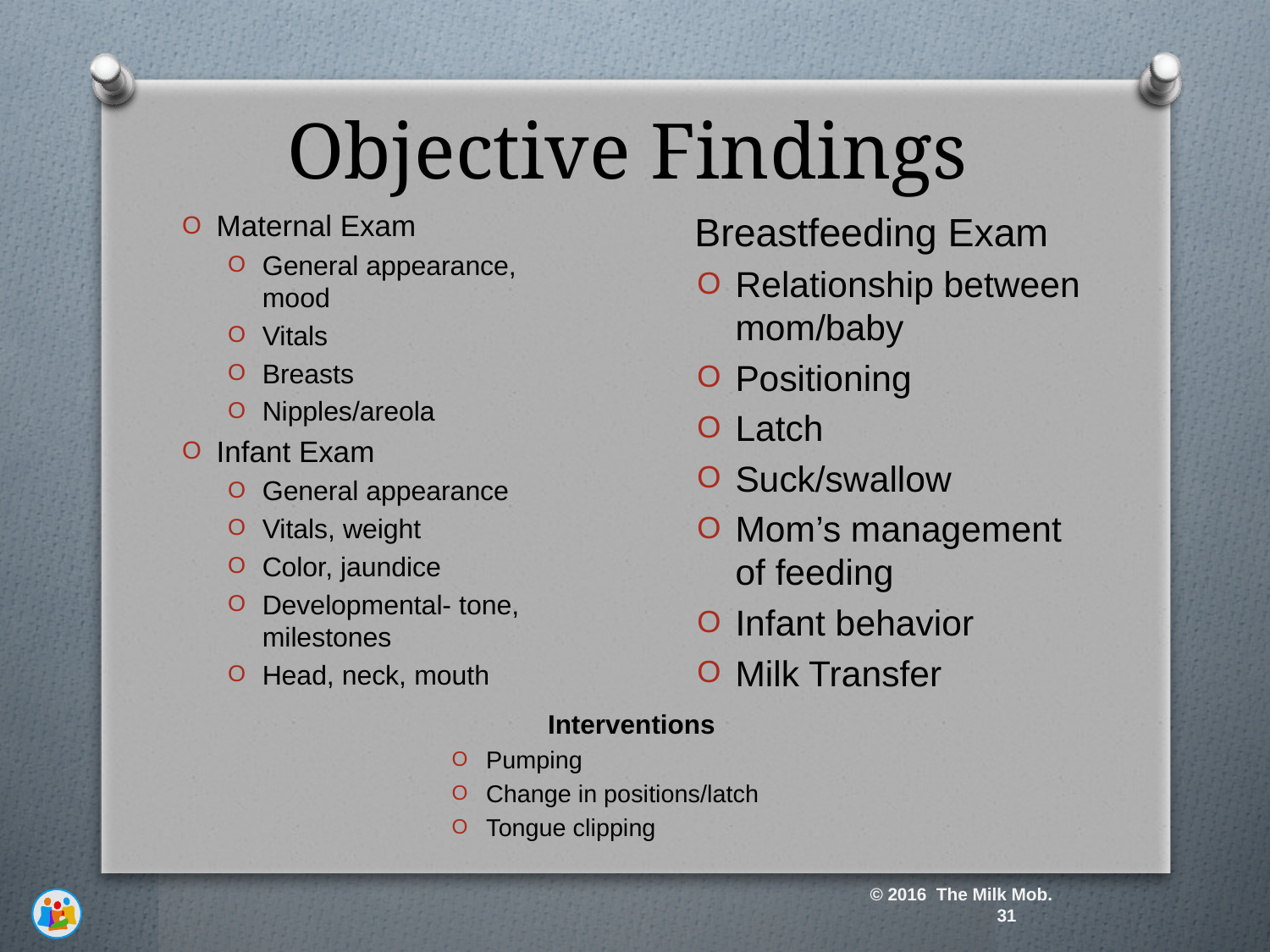

# Objective Findings
Maternal Exam
General appearance, mood
Vitals
Breasts
Nipples/areola
Infant Exam
General appearance
Vitals, weight
Color, jaundice
Developmental- tone, milestones
Head, neck, mouth
Breastfeeding Exam
Relationship between mom/baby
Positioning
Latch
Suck/swallow
Mom’s management of feeding
Infant behavior
Milk Transfer

Interventions
Pumping
Change in positions/latch
Tongue clipping